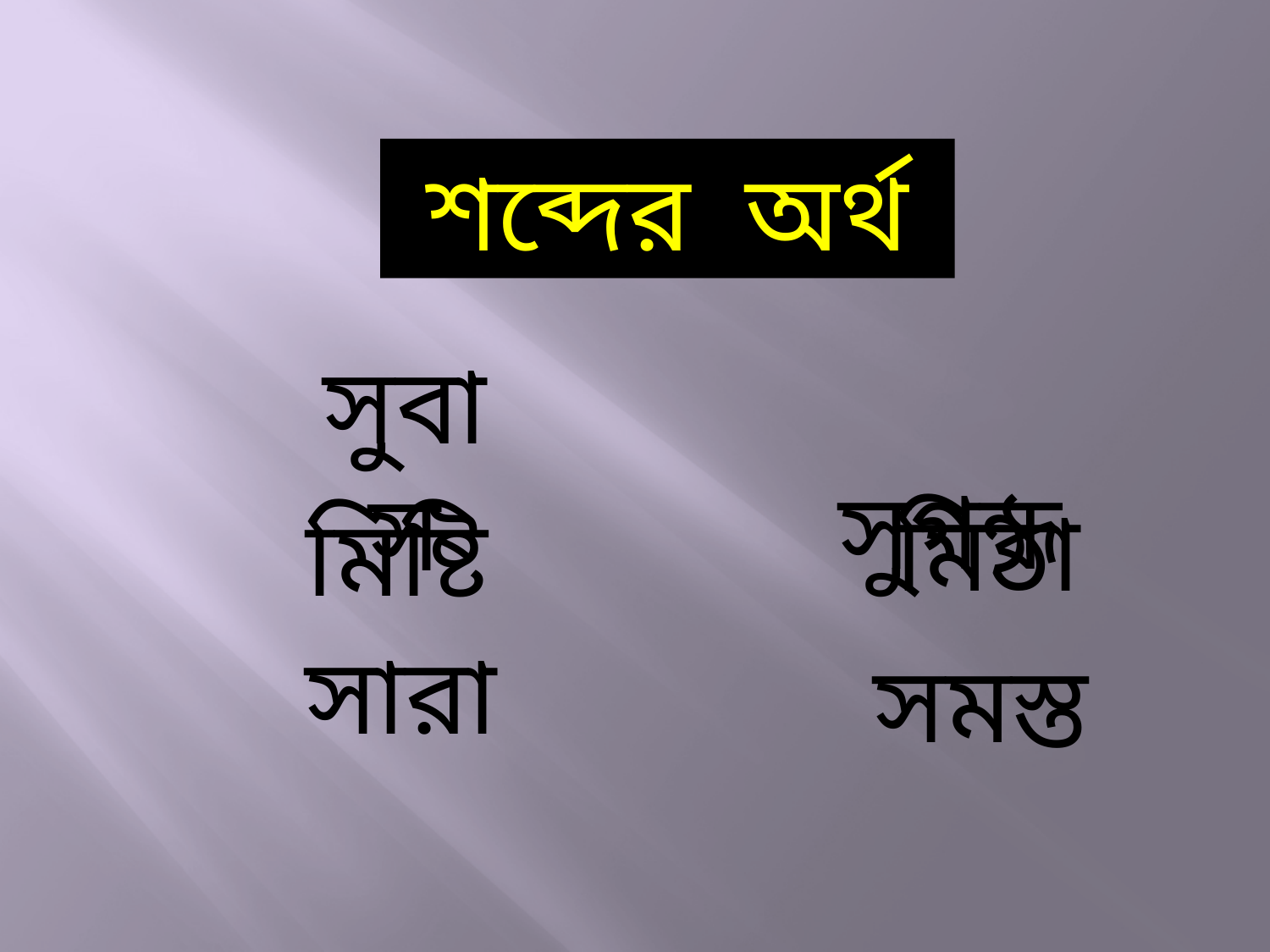

শব্দের  অর্থ
  সুগন্ধ
সুবাস
মিঠা
মিষ্টি
সারা
সমস্ত